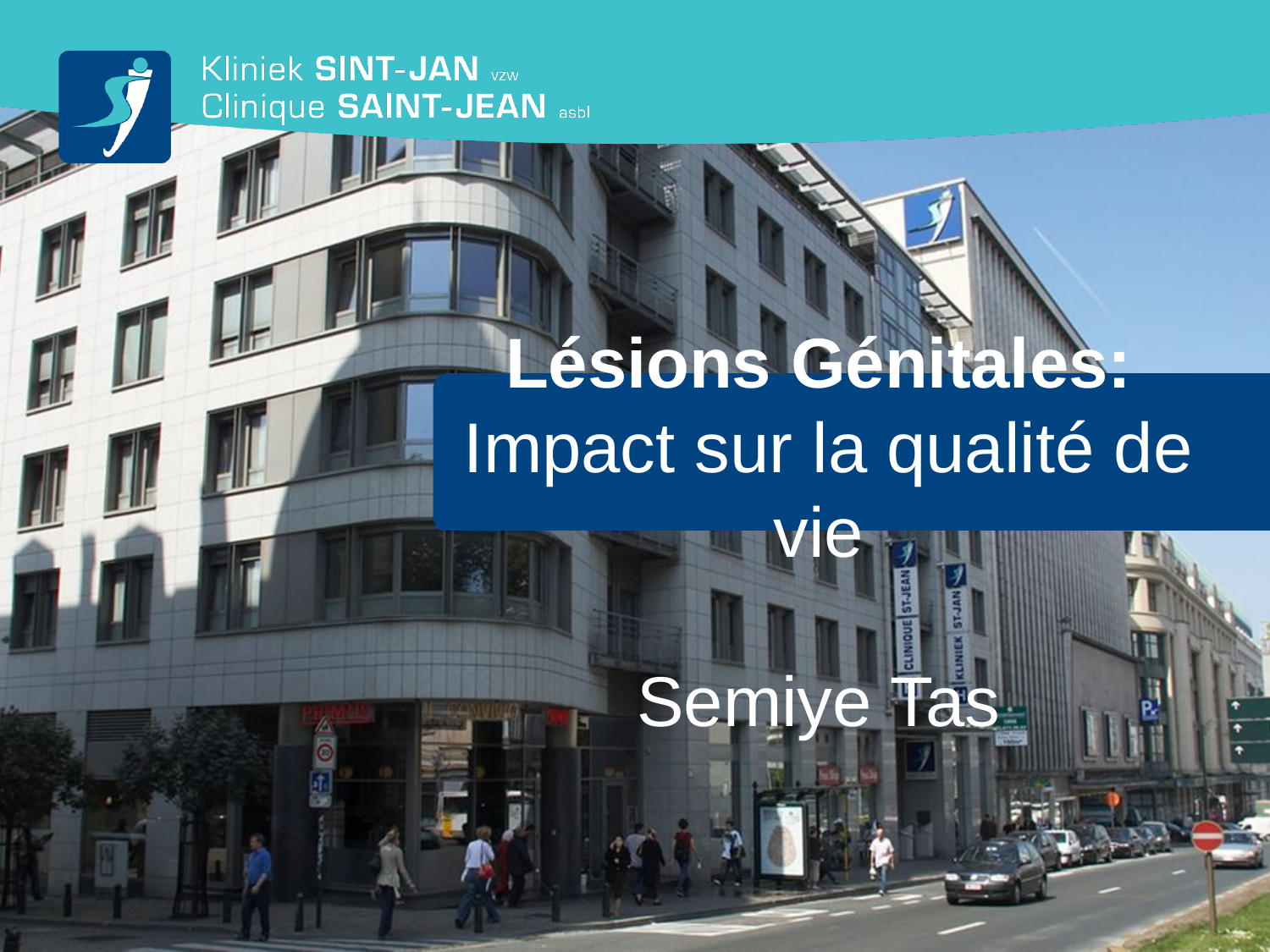

# Lésions Génitales: Impact sur la qualité de vie Semiye Tas